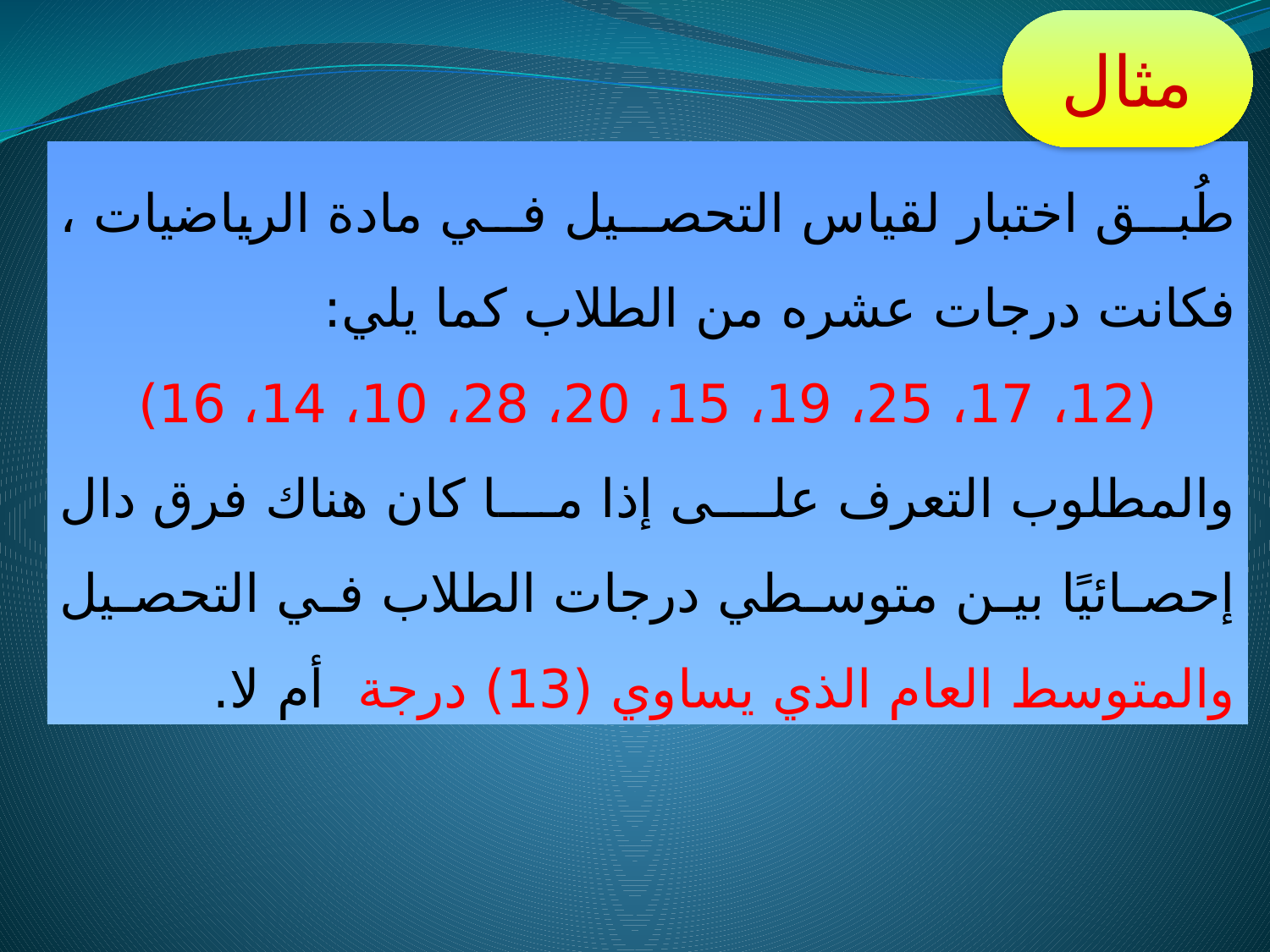

مثال
طُبق اختبار لقياس التحصيل في مادة الرياضيات ، فكانت درجات عشره من الطلاب كما يلي:
(12، 17، 25، 19، 15، 20، 28، 10، 14، 16)
والمطلوب التعرف على إذا ما كان هناك فرق دال إحصائيًا بين متوسطي درجات الطلاب في التحصيل والمتوسط العام الذي يساوي (13) درجة  أم لا.